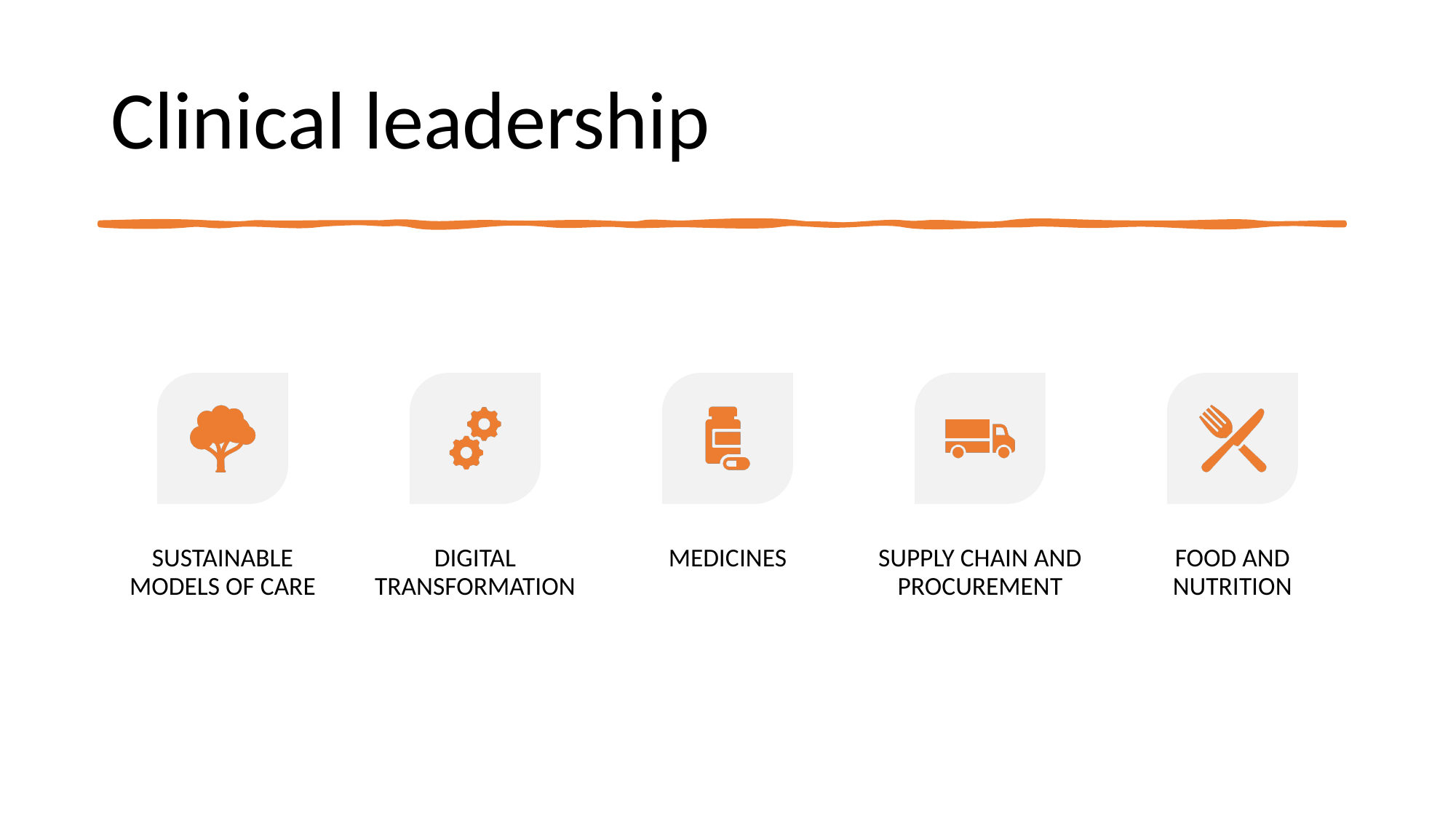

# Clinical leadership

Sustainable models of care
Digital transformation
Medicines
Supply chain and procurement
Food and nutrition